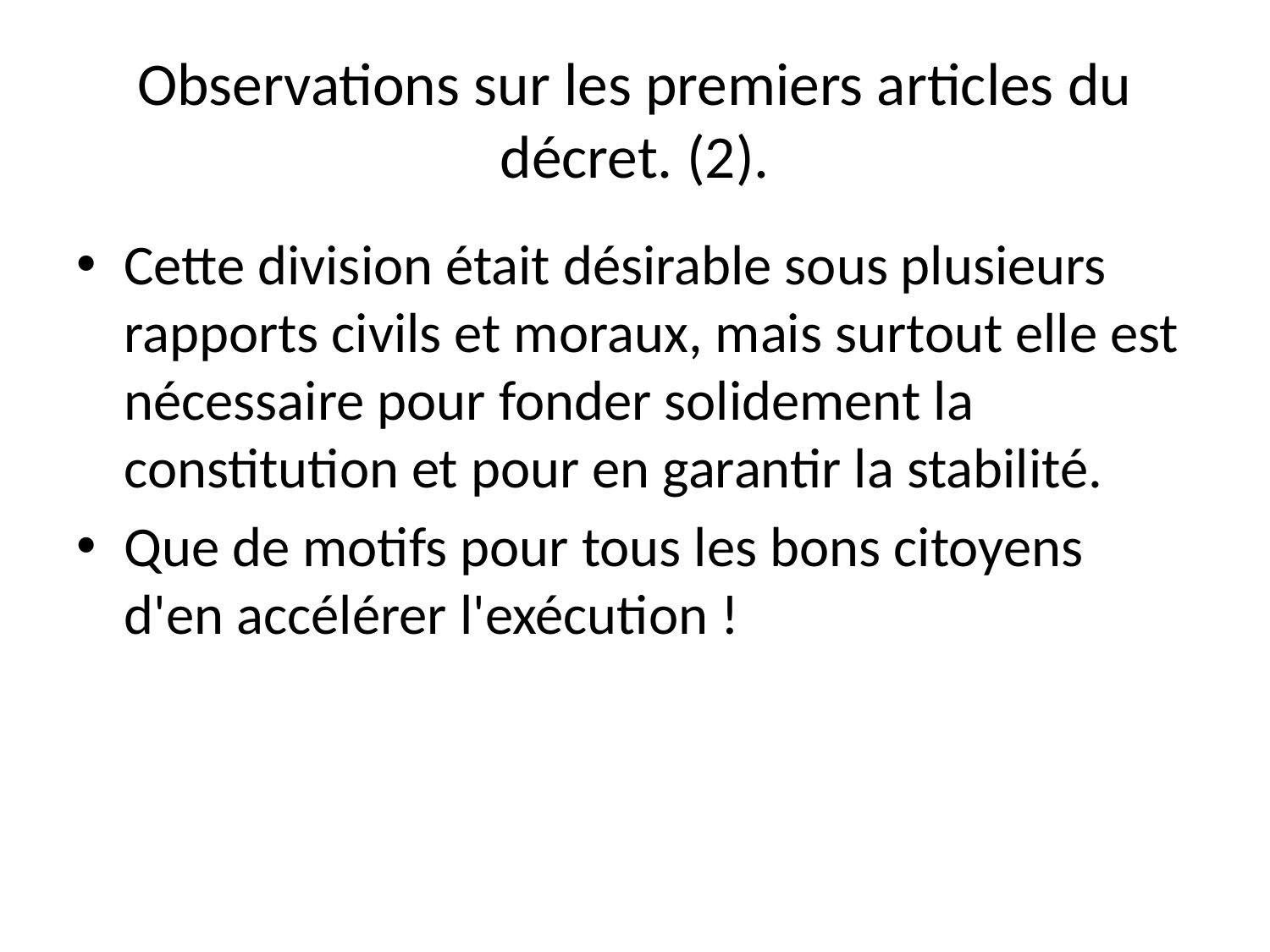

# Observations sur les premiers articles du décret. (2).
Cette division était désirable sous plusieurs rapports civils et moraux, mais surtout elle est nécessaire pour fonder solidement la constitution et pour en garantir la stabilité.
Que de motifs pour tous les bons citoyens d'en accélérer l'exécution !